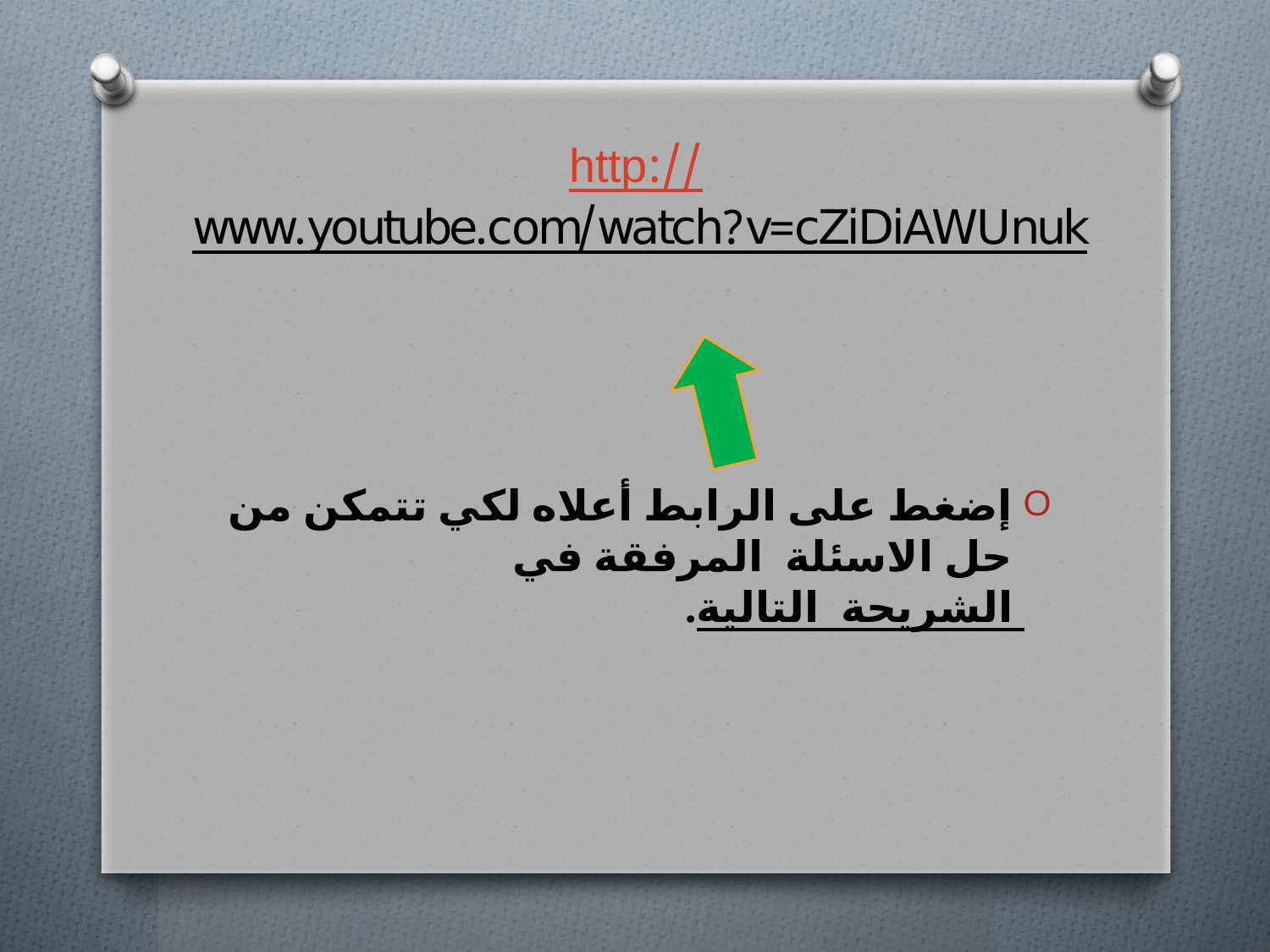

# http://www.youtube.com/watch?v=cZiDiAWUnuk

إضغط على الرابط أعلاه لكي تتمكن من حل الاسئلة  المرفقة في الشريحة التالية .